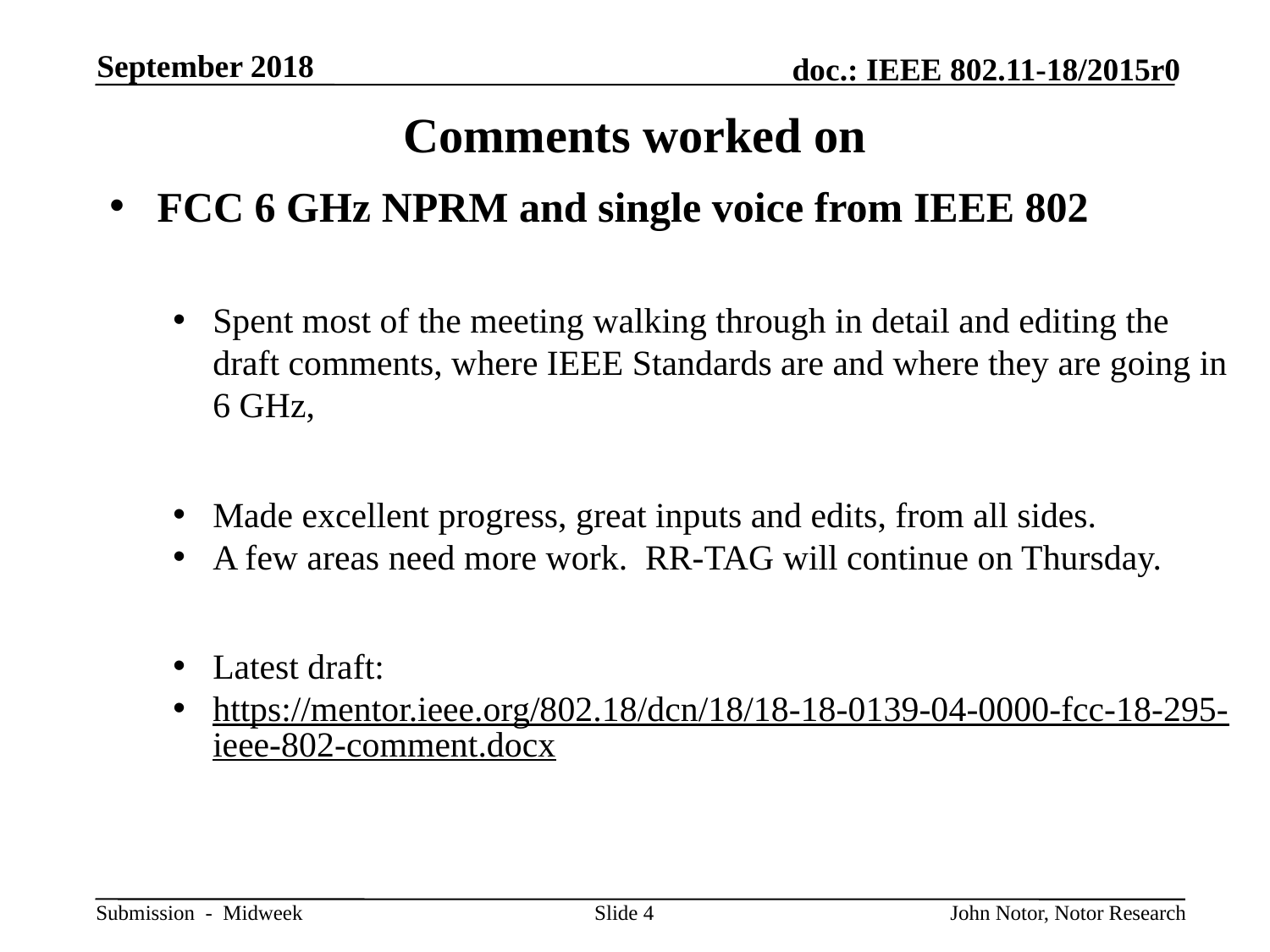

September 2018
# Comments worked on
FCC 6 GHz NPRM and single voice from IEEE 802

Spent most of the meeting walking through in detail and editing the draft comments, where IEEE Standards are and where they are going in 6 GHz,

Made excellent progress, great inputs and edits, from all sides.
A few areas need more work.  RR-TAG will continue on Thursday.

Latest draft:
https://mentor.ieee.org/802.18/dcn/18/18-18-0139-04-0000-fcc-18-295-ieee-802-comment.docx

Slide 4
John Notor, Notor Research